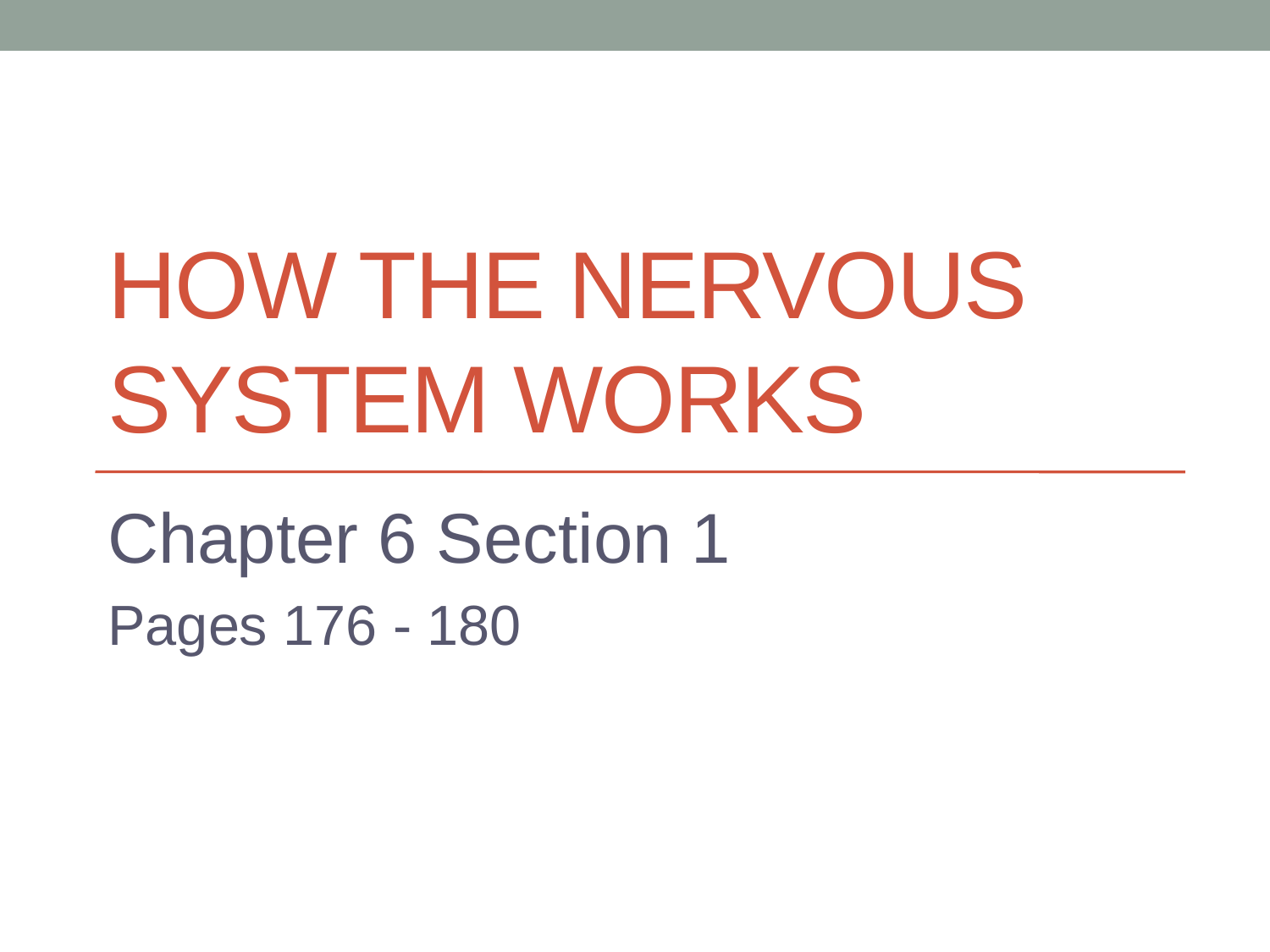

# How the Nervous System works
Chapter 6 Section 1
Pages 176 - 180